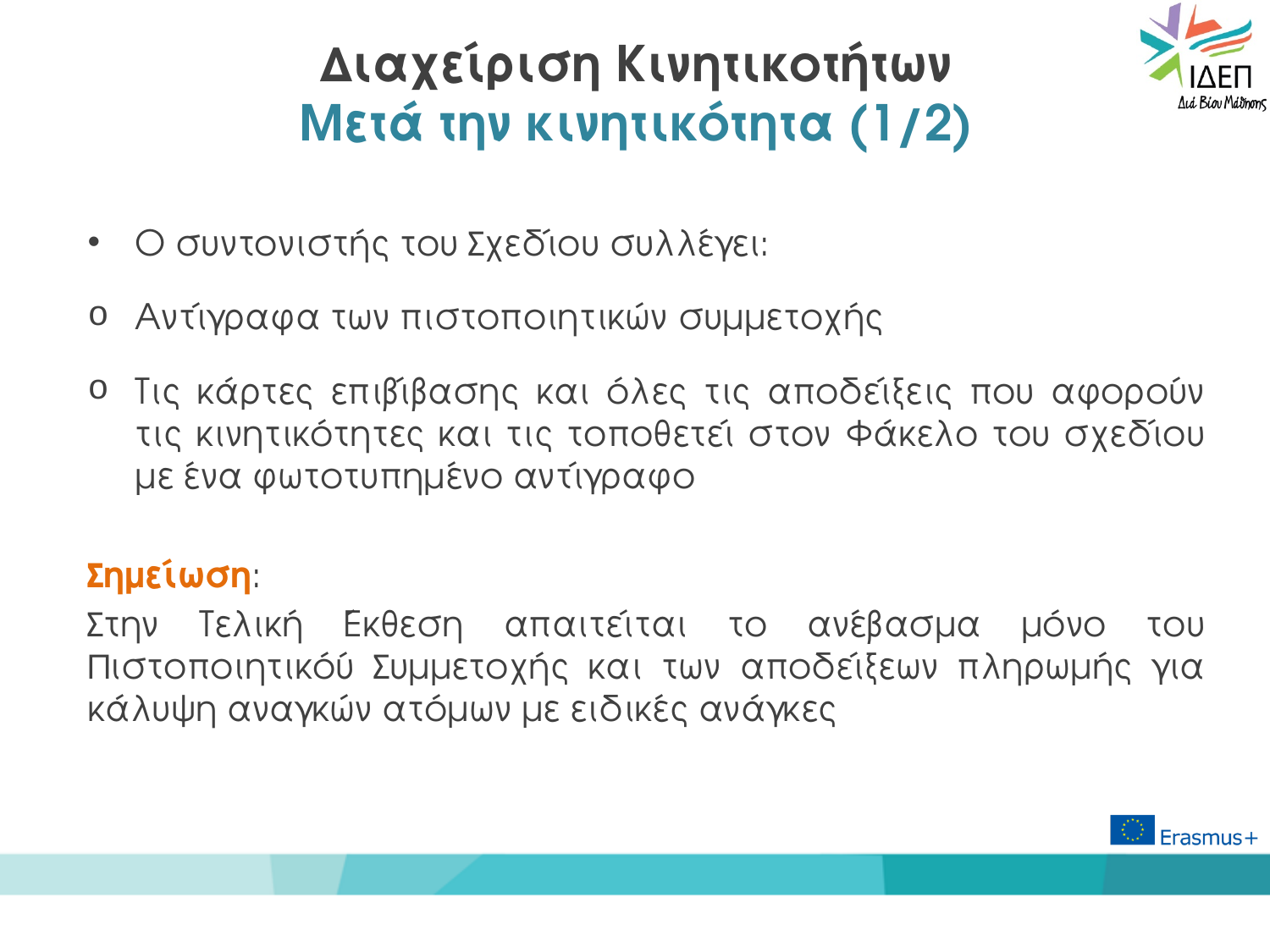

# Διαχείριση Κινητικοτήτων Μετά την κινητικότητα (1/2)

Ο συντονιστής του Σχεδίου συλλέγει:

Αντίγραφα των πιστοποιητικών συμμετοχής

Τις κάρτες επιβίβασης και όλες τις αποδείξεις που αφορούν τις κινητικότητες και τις τοποθετεί στον Φάκελο του σχεδίου με ένα φωτοτυπημένο αντίγραφο

Σημείωση:
Στην Τελική Έκθεση απαιτείται το ανέβασμα μόνο του Πιστοποιητικόύ Συμμετοχής και των αποδείξεων πληρωμής για κάλυψη αναγκών ατόμων με ειδικές ανάγκες